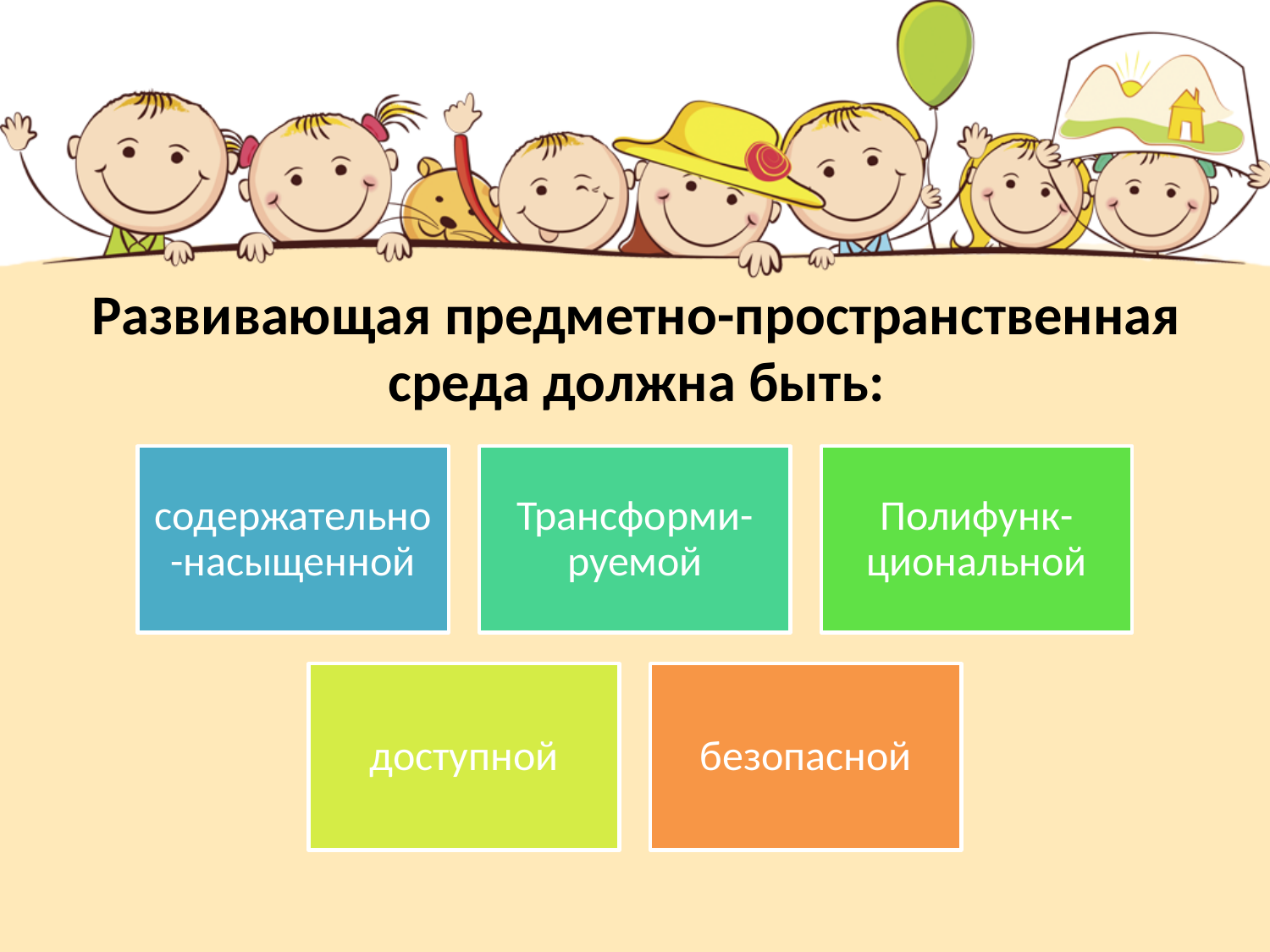

# Развивающая предметно-пространственная среда должна быть:
содержательно-насыщенной
Трансформи-руемой
Полифунк-циональной
доступной
безопасной